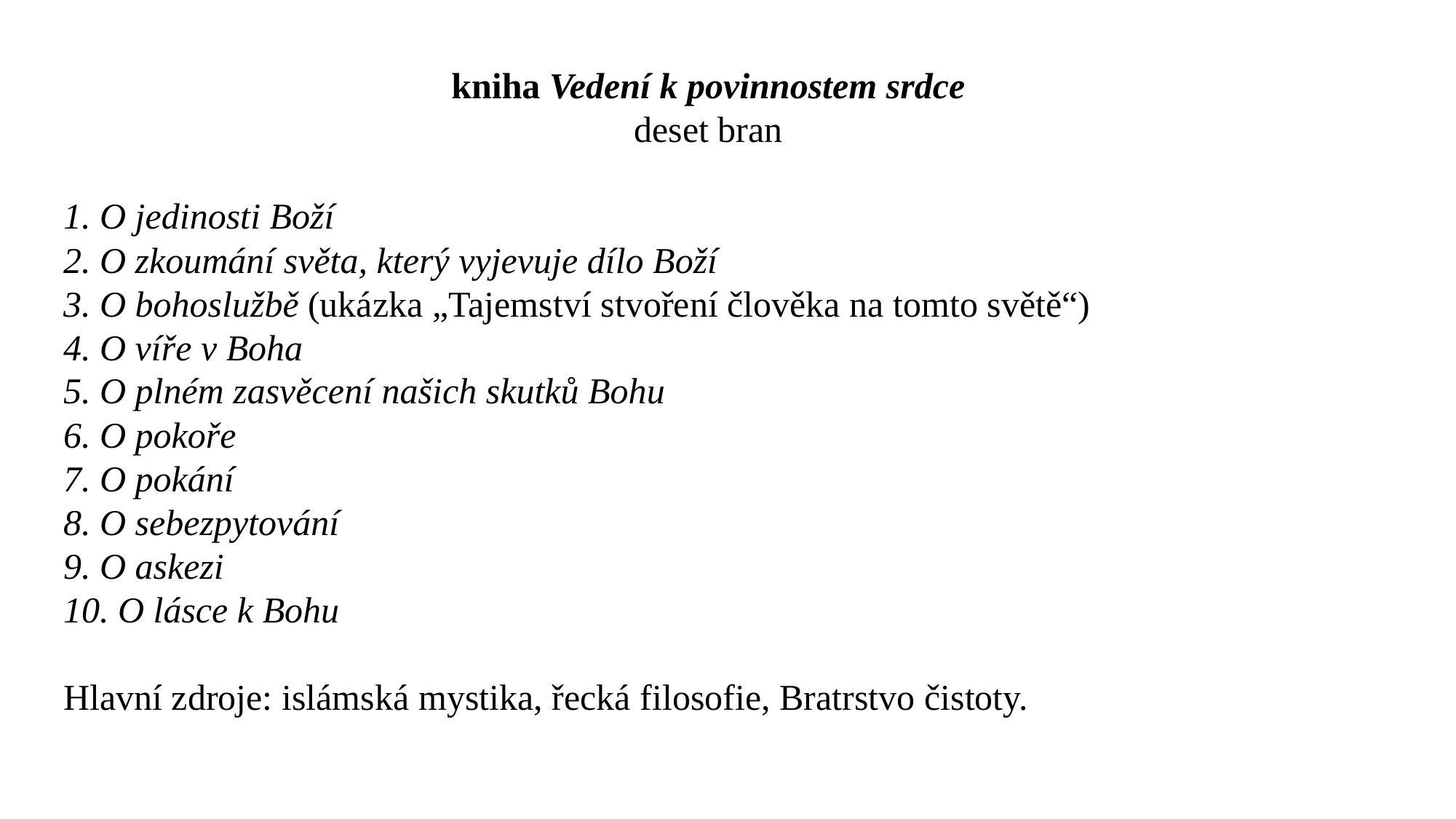

kniha Vedení k povinnostem srdce
deset bran

1. O jedinosti Boží
2. O zkoumání světa, který vyjevuje dílo Boží
3. O bohoslužbě (ukázka „Tajemství stvoření člověka na tomto světě“)
4. O víře v Boha
5. O plném zasvěcení našich skutků Bohu
6. O pokoře
7. O pokání
8. O sebezpytování
9. O askezi
10. O lásce k Bohu

Hlavní zdroje: islámská mystika, řecká filosofie, Bratrstvo čistoty.